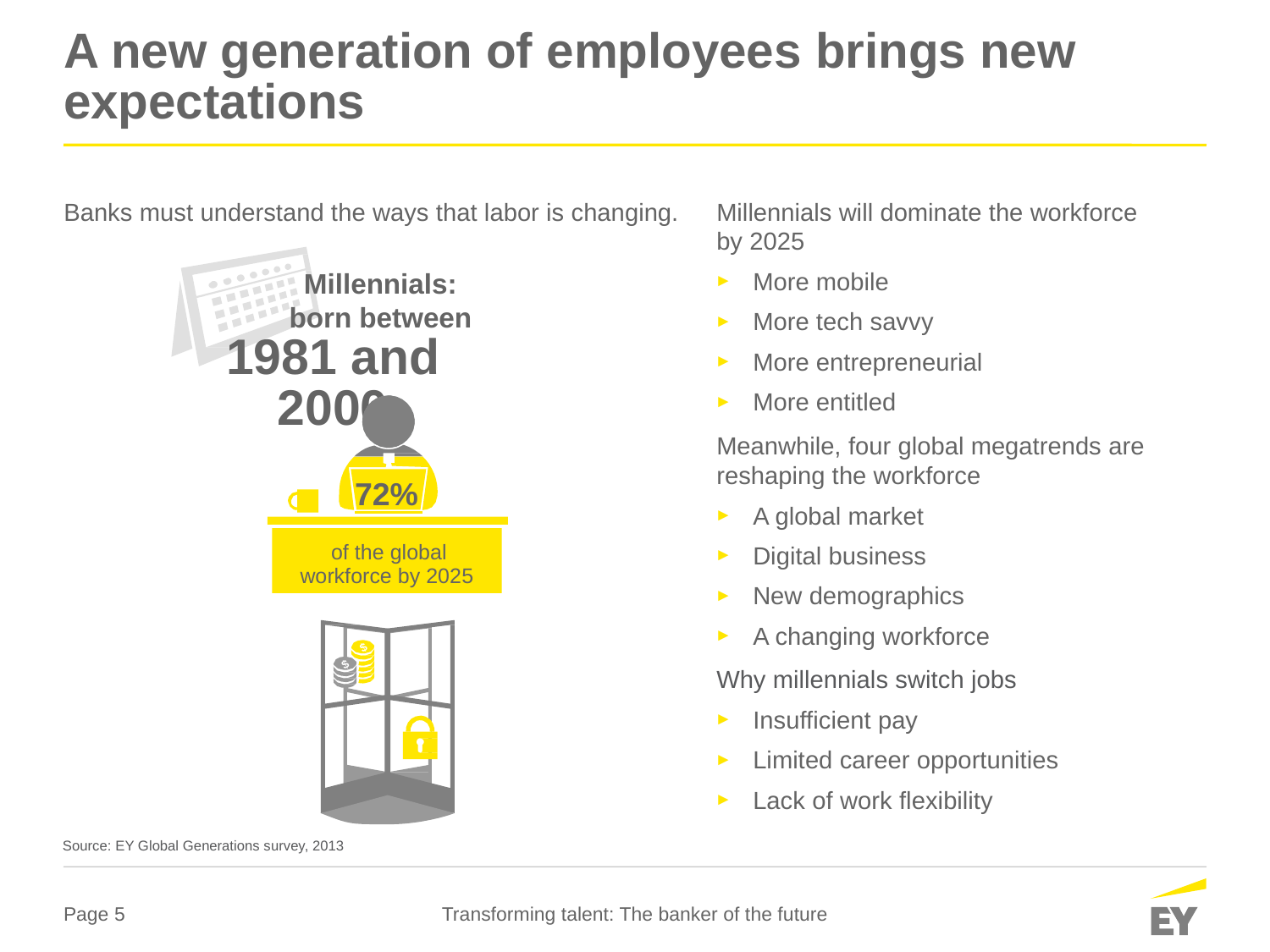

# A new generation of employees brings new expectations
Millennials will dominate the workforce
by 2025
More mobile
More tech savvy
More entrepreneurial
More entitled
Meanwhile, four global megatrends are reshaping the workforce
A global market
Digital business
New demographics
A changing workforce
Why millennials switch jobs
Insufficient pay
Limited career opportunities
Lack of work flexibility
Banks must understand the ways that labor is changing.

Millennials: born between
1981 and 2000

72%

of the global workforce by 2025

$

$

Source: EY Global Generations survey, 2013